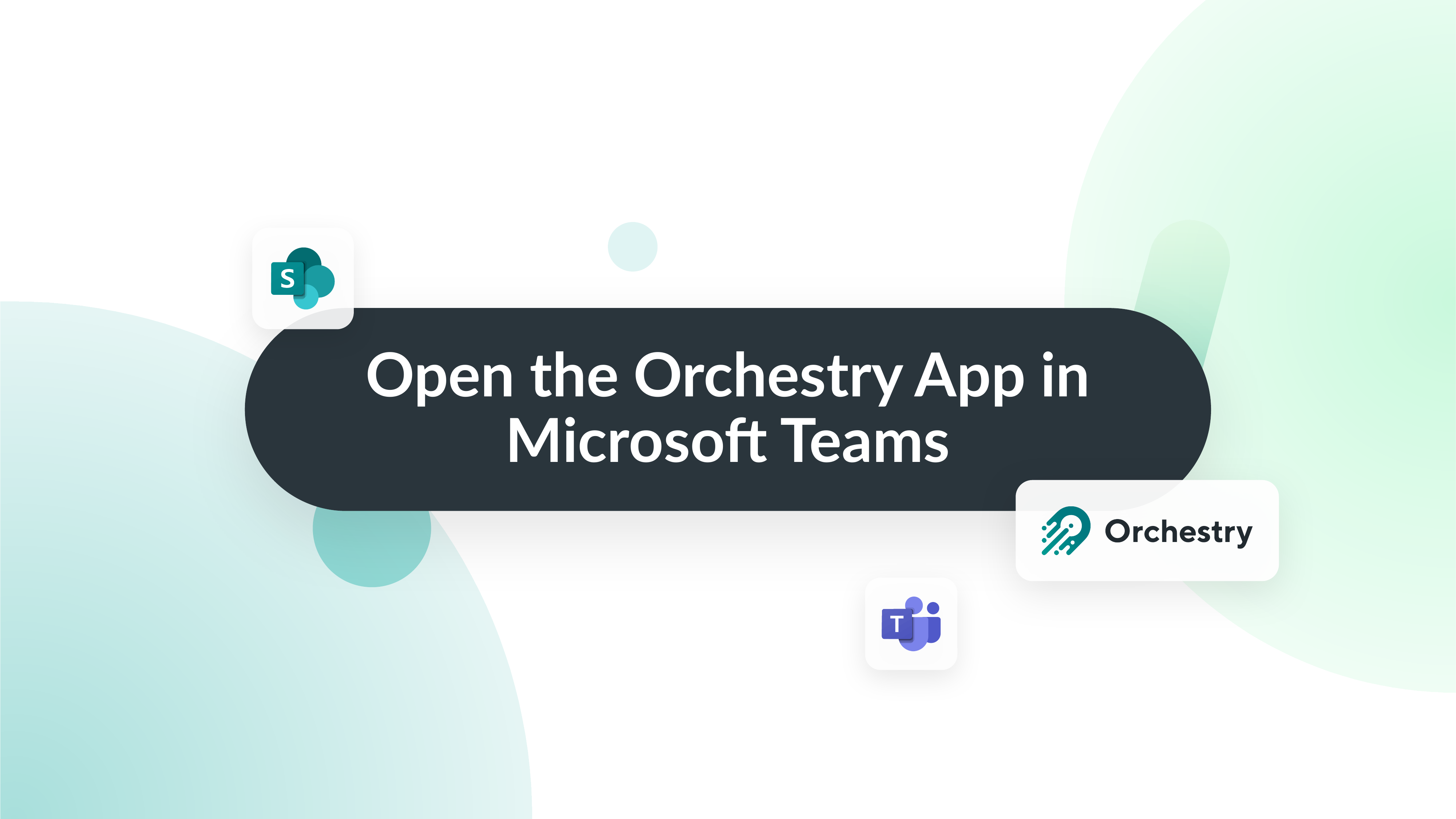

Open the Orchestry App in Microsoft Teams